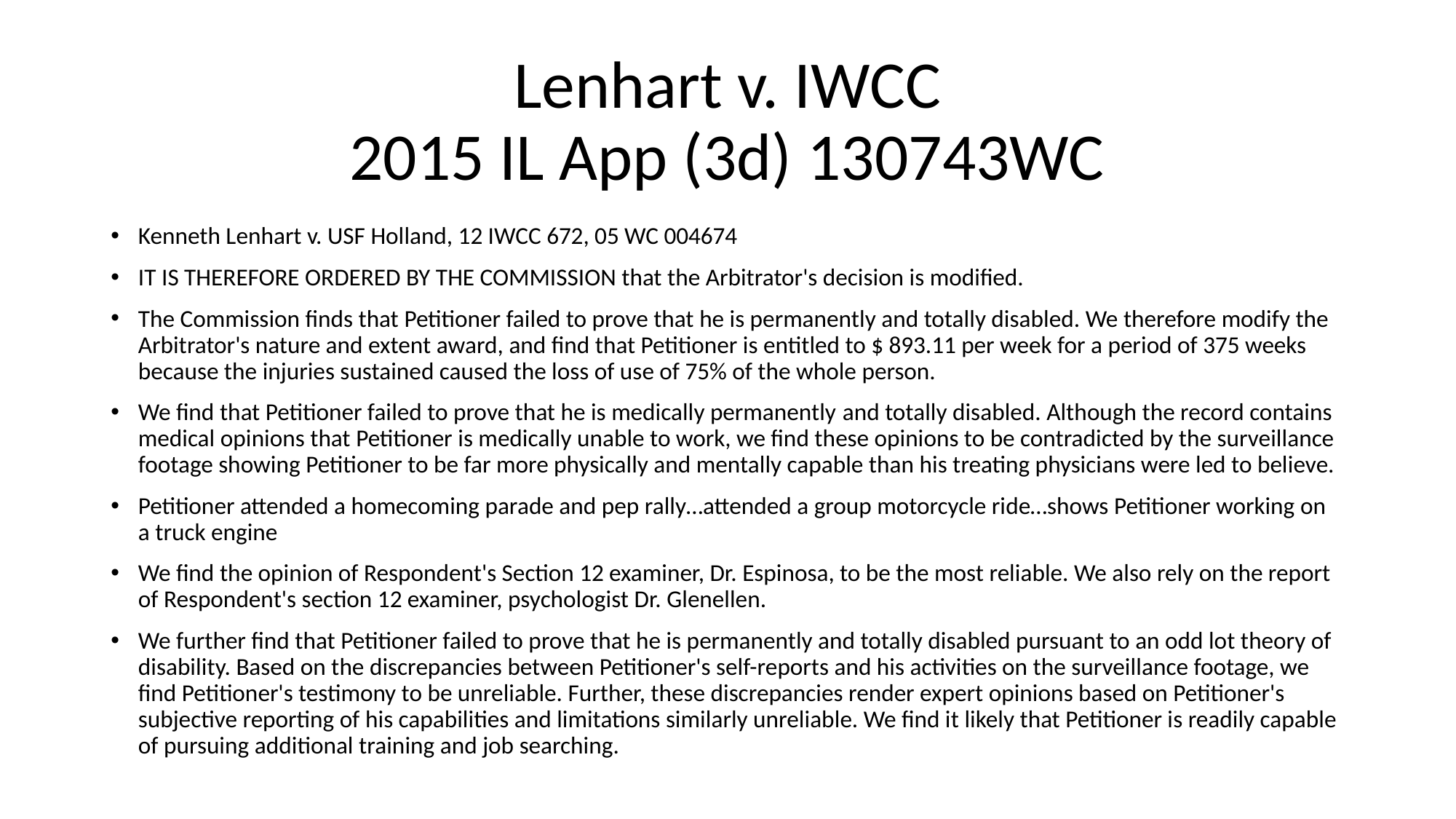

# Lenhart v. IWCC 2015 IL App (3d) 130743WC
Kenneth Lenhart v. USF Holland, 12 IWCC 672, 05 WC 004674
IT IS THEREFORE ORDERED BY THE COMMISSION that the Arbitrator's decision is modified.
The Commission finds that Petitioner failed to prove that he is permanently and totally disabled. We therefore modify the Arbitrator's nature and extent award, and find that Petitioner is entitled to $ 893.11 per week for a period of 375 weeks because the injuries sustained caused the loss of use of 75% of the whole person.
We find that Petitioner failed to prove that he is medically permanently and totally disabled. Although the record contains medical opinions that Petitioner is medically unable to work, we find these opinions to be contradicted by the surveillance footage showing Petitioner to be far more physically and mentally capable than his treating physicians were led to believe.
Petitioner attended a homecoming parade and pep rally…attended a group motorcycle ride…shows Petitioner working on a truck engine
We find the opinion of Respondent's Section 12 examiner, Dr. Espinosa, to be the most reliable. We also rely on the report of Respondent's section 12 examiner, psychologist Dr. Glenellen.
We further find that Petitioner failed to prove that he is permanently and totally disabled pursuant to an odd lot theory of disability. Based on the discrepancies between Petitioner's self-reports and his activities on the surveillance footage, we find Petitioner's testimony to be unreliable. Further, these discrepancies render expert opinions based on Petitioner's subjective reporting of his capabilities and limitations similarly unreliable. We find it likely that Petitioner is readily capable of pursuing additional training and job searching.